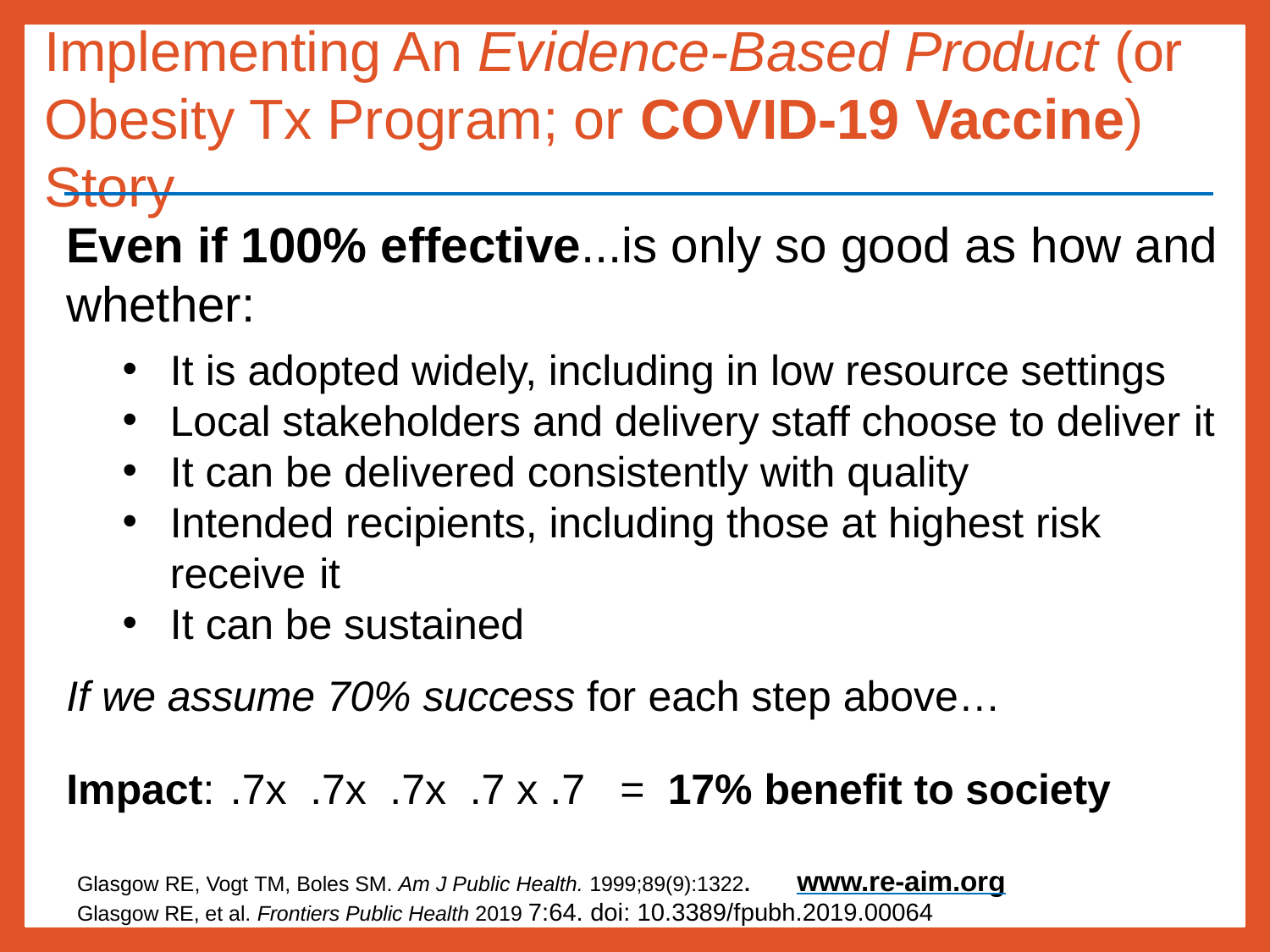

# Implementing An Evidence-Based Product (or Obesity Tx Program; or COVID-19 Vaccine) Story

Even if 100% effective...is only so good as how and  whether:
It is adopted widely, including in low resource settings
Local stakeholders and delivery staff choose to deliver it
It can be delivered consistently with quality
Intended recipients, including those at highest risk receive it
It can be sustained
If we assume 70% success for each step above…

Impact:	.7x	.7x	.7x	.7 x .7	=	17% benefit to society
Glasgow RE, Vogt TM, Boles SM. Am J Public Health. 1999;89(9):1322.        www.re-aim.org
Glasgow RE, et al. Frontiers Public Health 2019 7:64. doi: 10.3389/fpubh.2019.00064